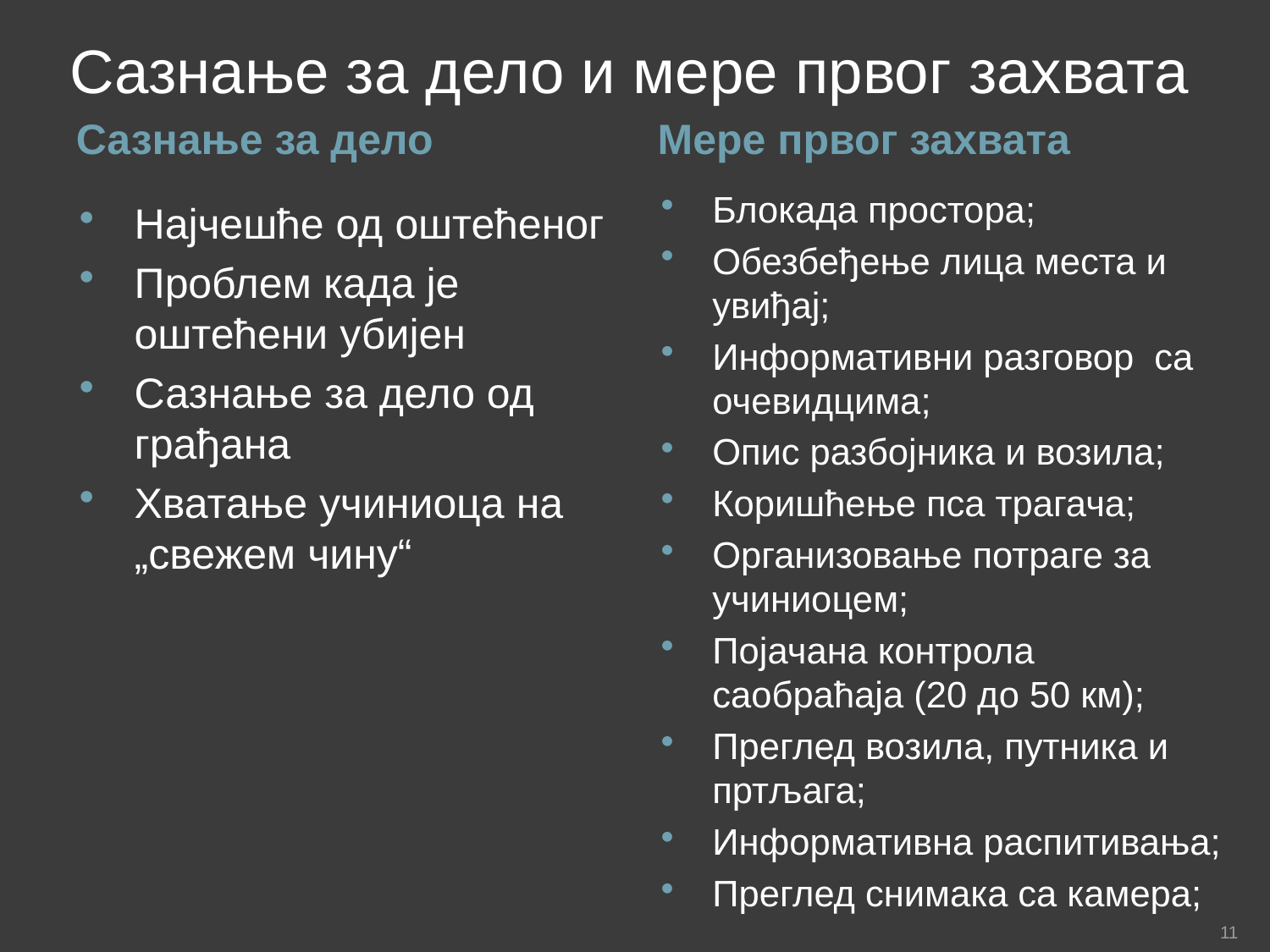

# Сазнање за дело и мере првог захвата
Сазнање за дело
Мере првог захвата
Блокада простора;
Обезбеђење лица места и увиђај;
Информативни разговор  са очевидцима;
Опис разбојника и возила;
Коришћење пса трагача;
Организовање потраге за учиниоцем;
Појачана контрола саобраћаја (20 до 50 км);
Преглед возила, путника и пртљага;
Информативна распитивања;
Преглед снимака са камера;
Најчешће од оштећеног
Проблем када је оштећени убијен
Сазнање за дело од грађана
Хватање учиниоца на „свежем чину“
11